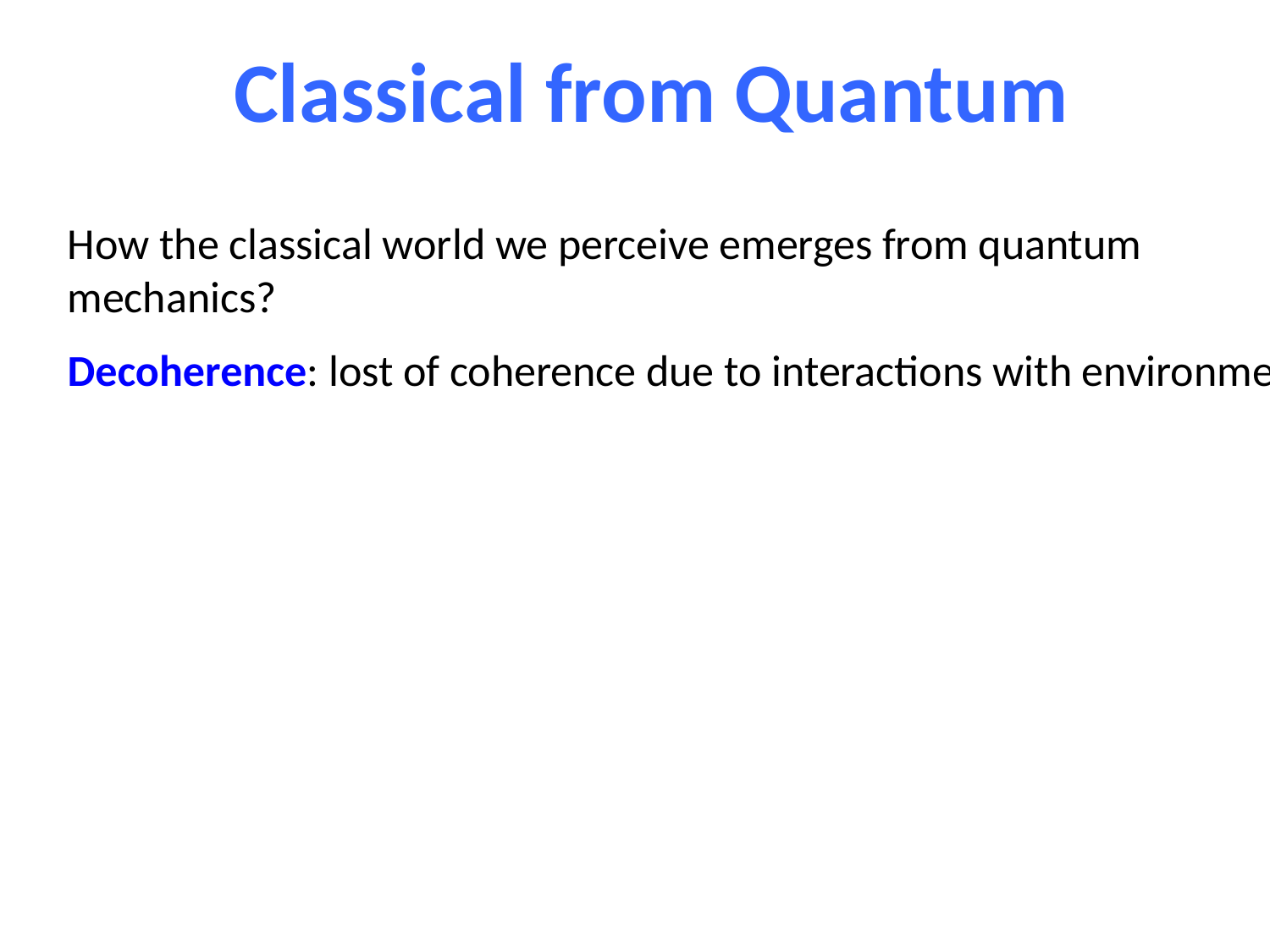

Classical from Quantum
How the classical world we perceive emerges from quantum mechanics?

Decoherence: lost of coherence due to interactions with environment